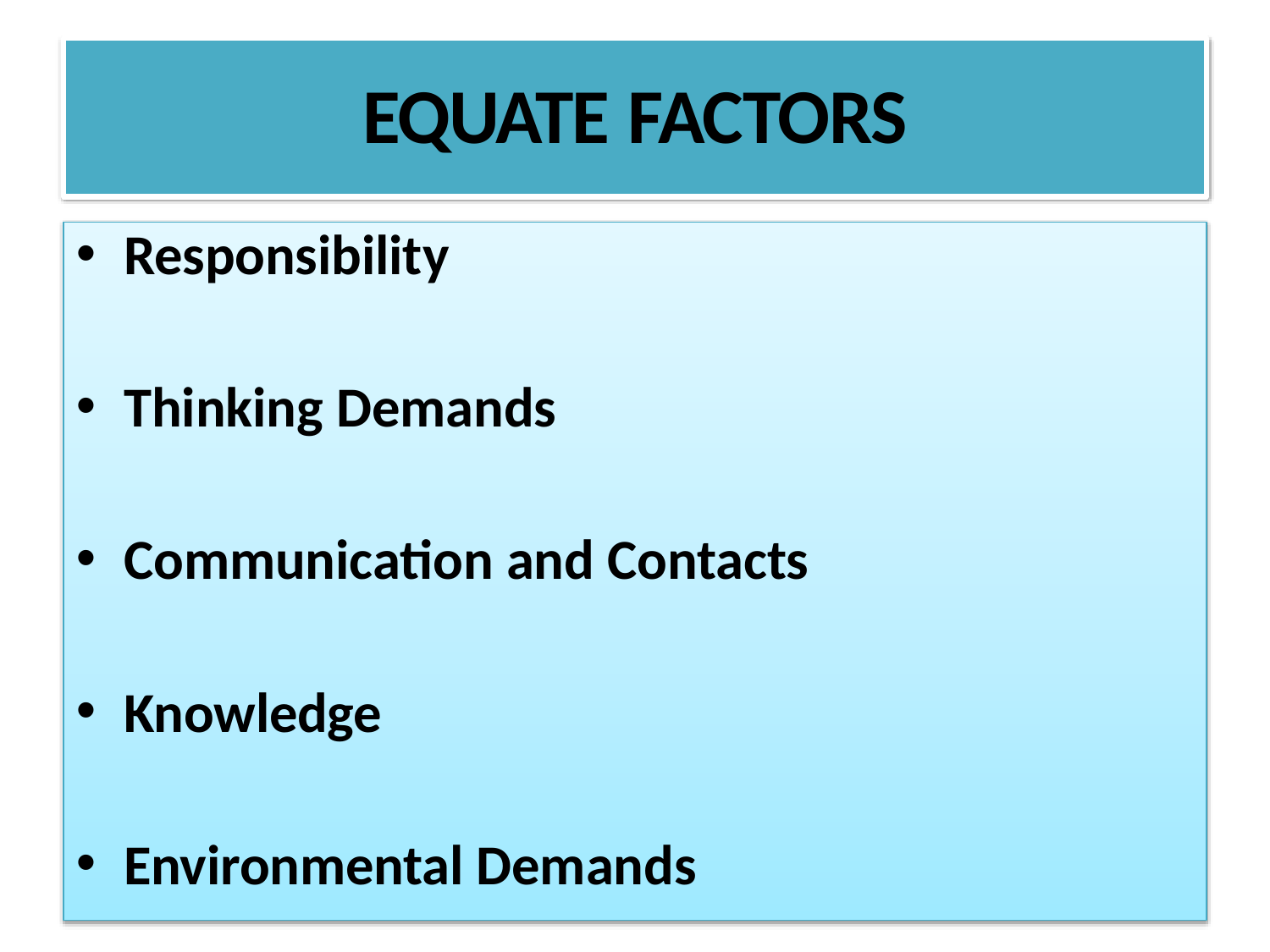

# EQUATE FACTORS

Responsibility

Thinking Demands

Communication and Contacts

Knowledge

Environmental Demands